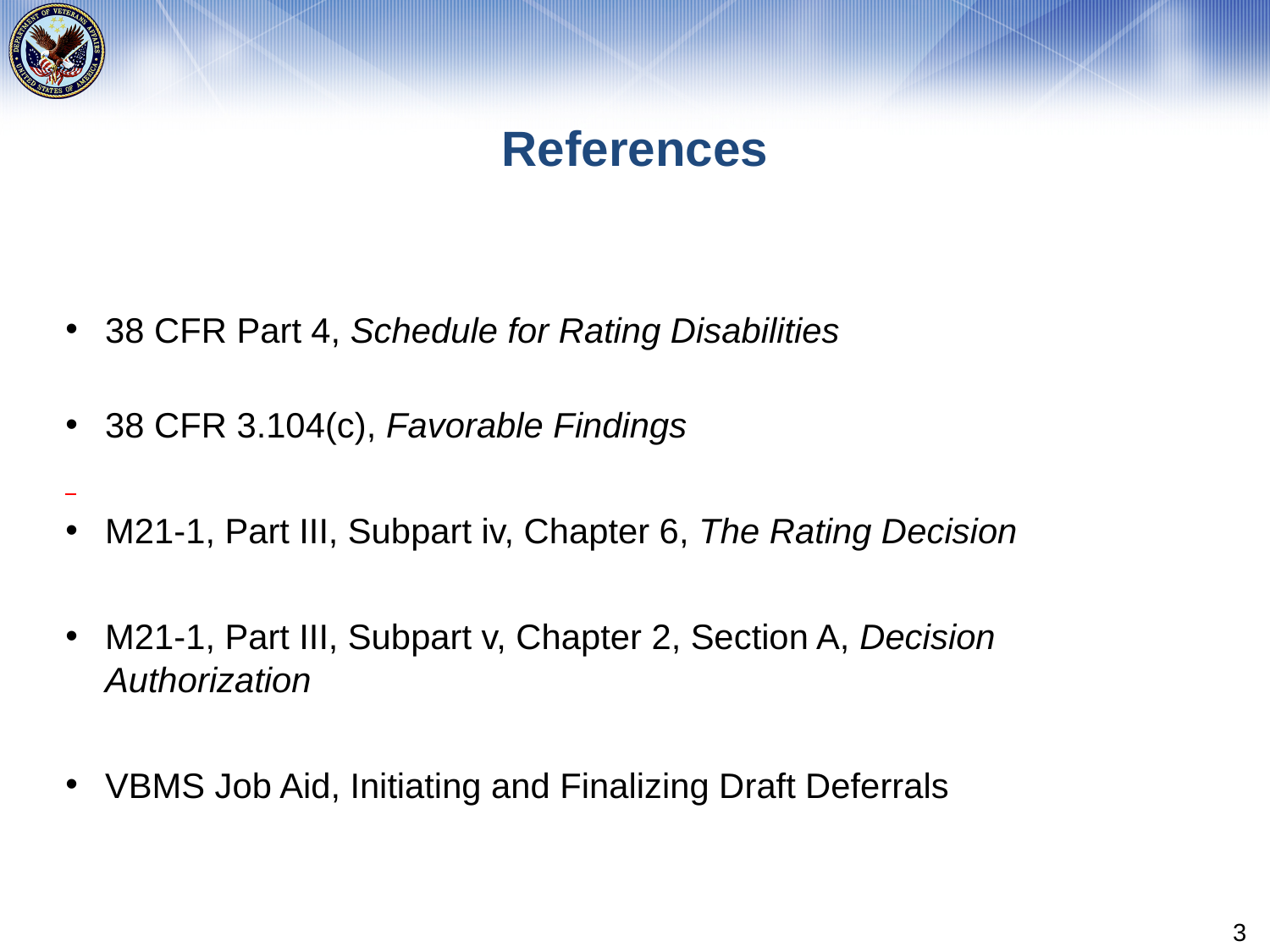

# References

38 CFR Part 4, Schedule for Rating Disabilities
38 CFR 3.104(c), Favorable Findings

M21-1, Part III, Subpart iv, Chapter 6, The Rating Decision

M21-1, Part III, Subpart v, Chapter 2, Section A, Decision Authorization

VBMS Job Aid, Initiating and Finalizing Draft Deferrals
3